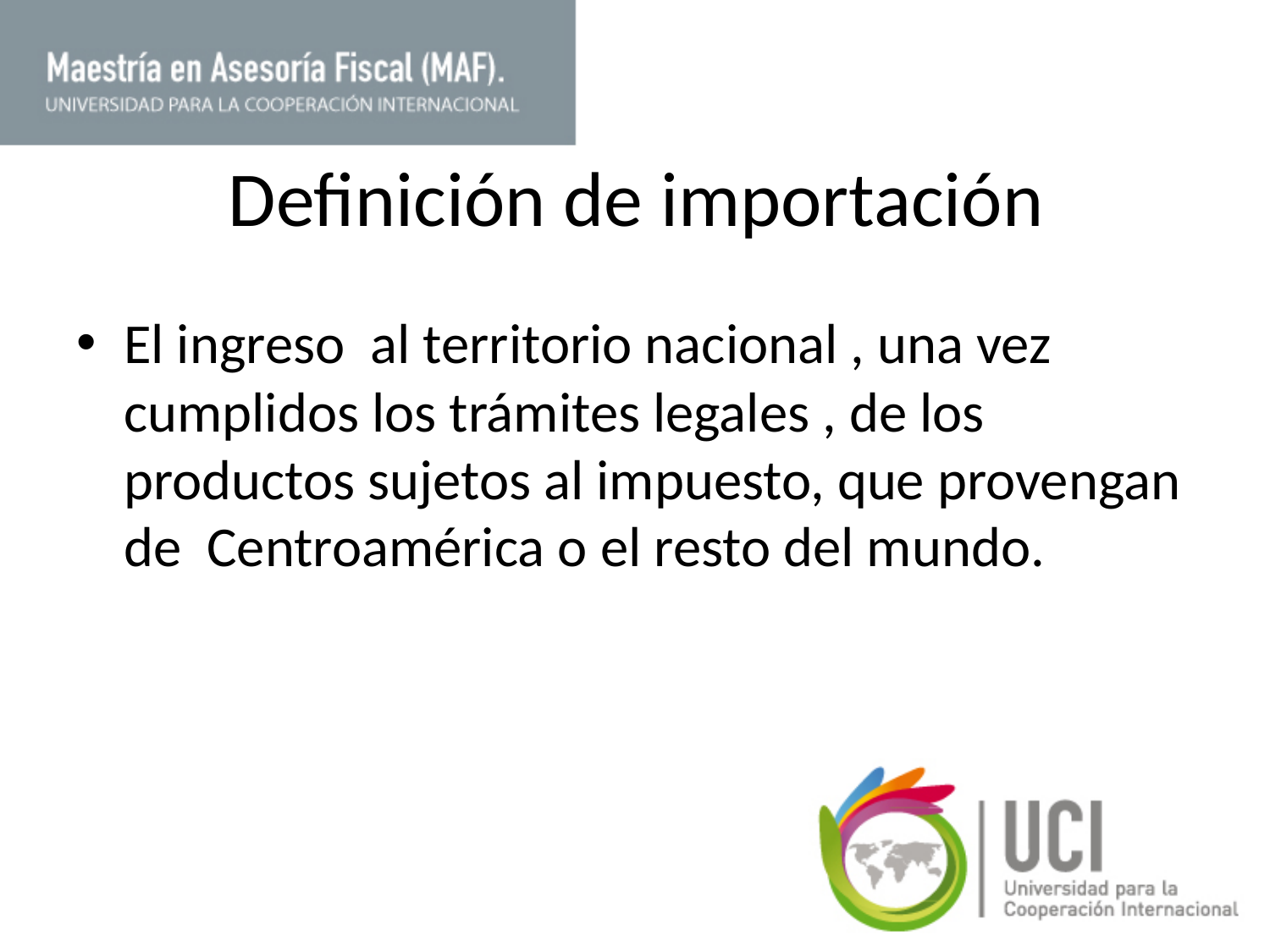

# Definición de importación

El ingreso  al territorio nacional , una vez cumplidos los trámites legales , de los productos sujetos al impuesto, que provengan de  Centroamérica o el resto del mundo.